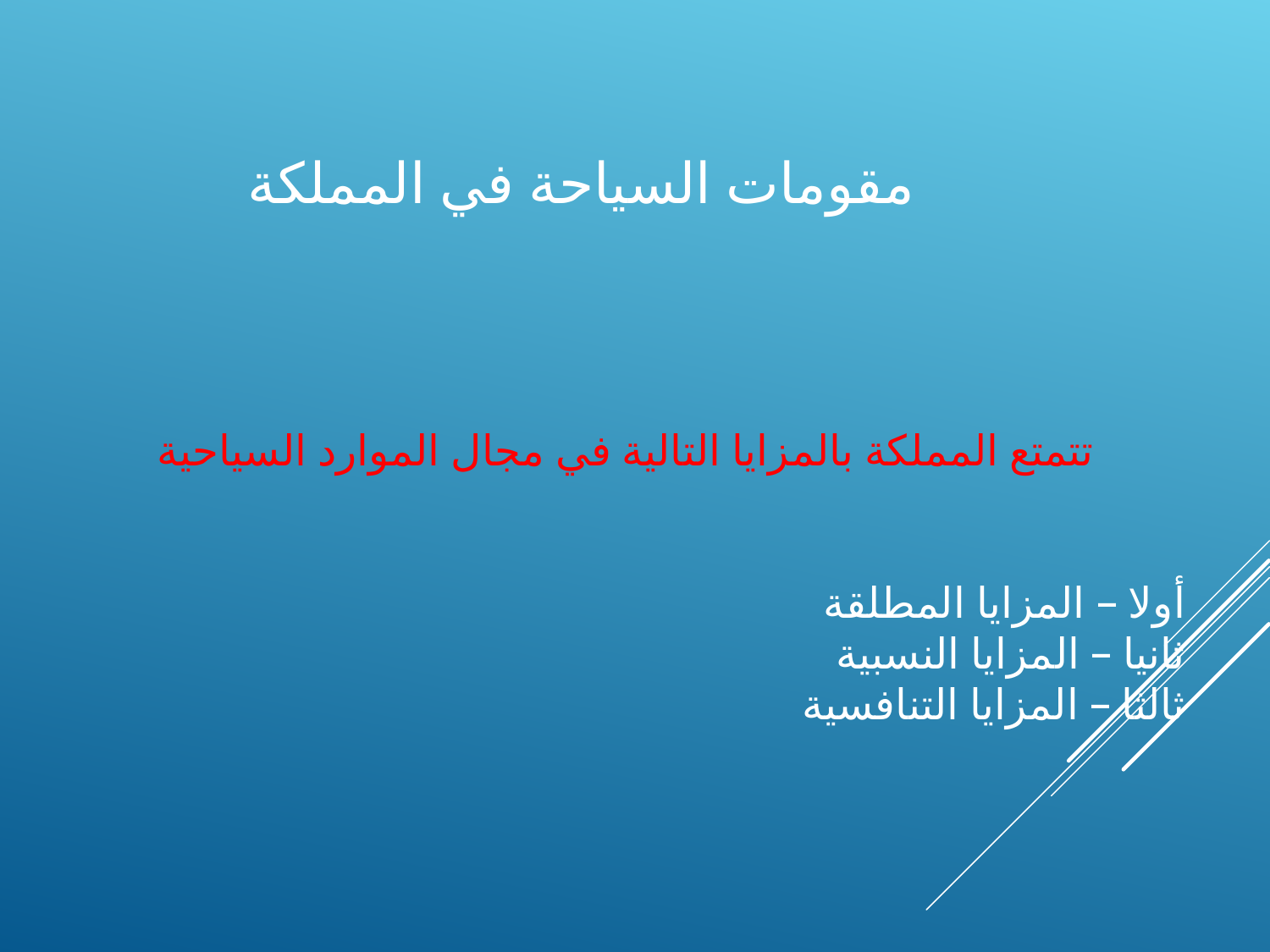

# مقومات السياحة في المملكة
تتمتع المملكة بالمزايا التالية في مجال الموارد السياحية

أولا – المزايا المطلقة
ثانيا – المزايا النسبية
ثالثا – المزايا التنافسية